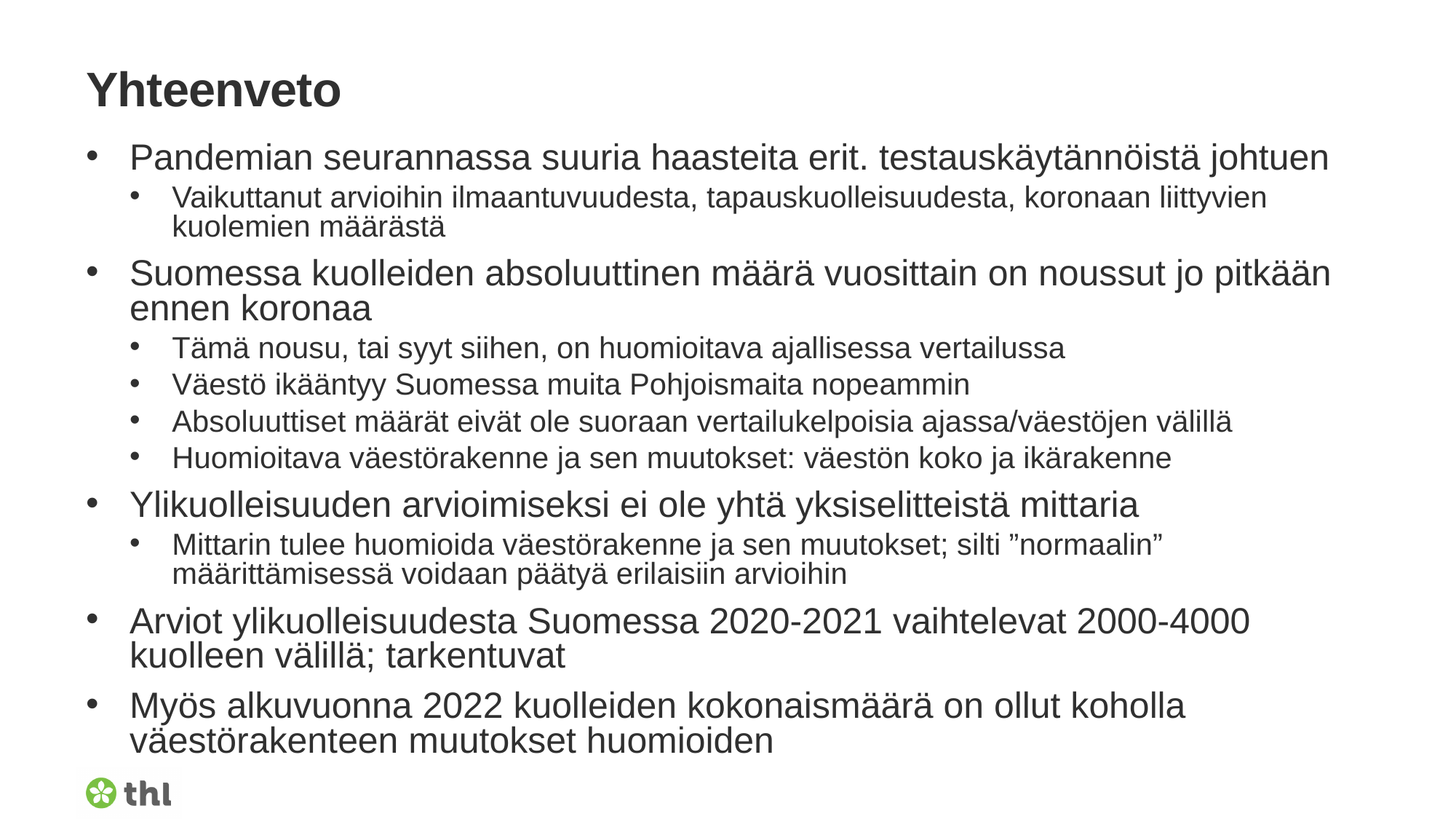

# Yhteenveto
Pandemian seurannassa suuria haasteita erit. testauskäytännöistä johtuen
Vaikuttanut arvioihin ilmaantuvuudesta, tapauskuolleisuudesta, koronaan liittyvien kuolemien määrästä
Suomessa kuolleiden absoluuttinen määrä vuosittain on noussut jo pitkään ennen koronaa
Tämä nousu, tai syyt siihen, on huomioitava ajallisessa vertailussa
Väestö ikääntyy Suomessa muita Pohjoismaita nopeammin
Absoluuttiset määrät eivät ole suoraan vertailukelpoisia ajassa/väestöjen välillä
Huomioitava väestörakenne ja sen muutokset: väestön koko ja ikärakenne
Ylikuolleisuuden arvioimiseksi ei ole yhtä yksiselitteistä mittaria
Mittarin tulee huomioida väestörakenne ja sen muutokset; silti ”normaalin” määrittämisessä voidaan päätyä erilaisiin arvioihin
Arviot ylikuolleisuudesta Suomessa 2020-2021 vaihtelevat 2000-4000 kuolleen välillä; tarkentuvat
Myös alkuvuonna 2022 kuolleiden kokonaismäärä on ollut koholla väestörakenteen muutokset huomioiden